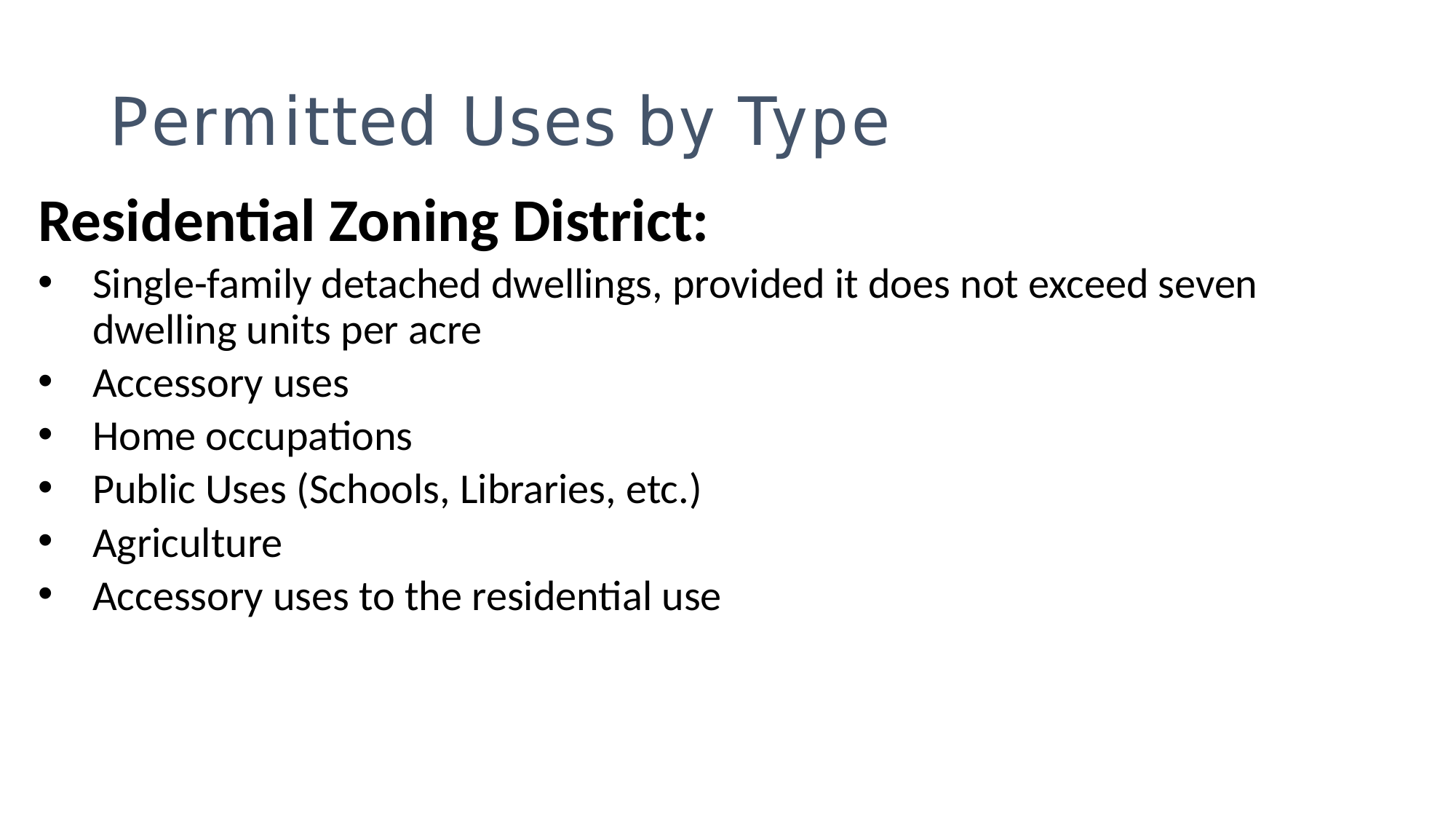

# Permitted Uses by Type
Residential Zoning District:
Single-family detached dwellings, provided it does not exceed seven dwelling units per acre
Accessory uses
Home occupations
Public Uses (Schools, Libraries, etc.)
Agriculture
Accessory uses to the residential use